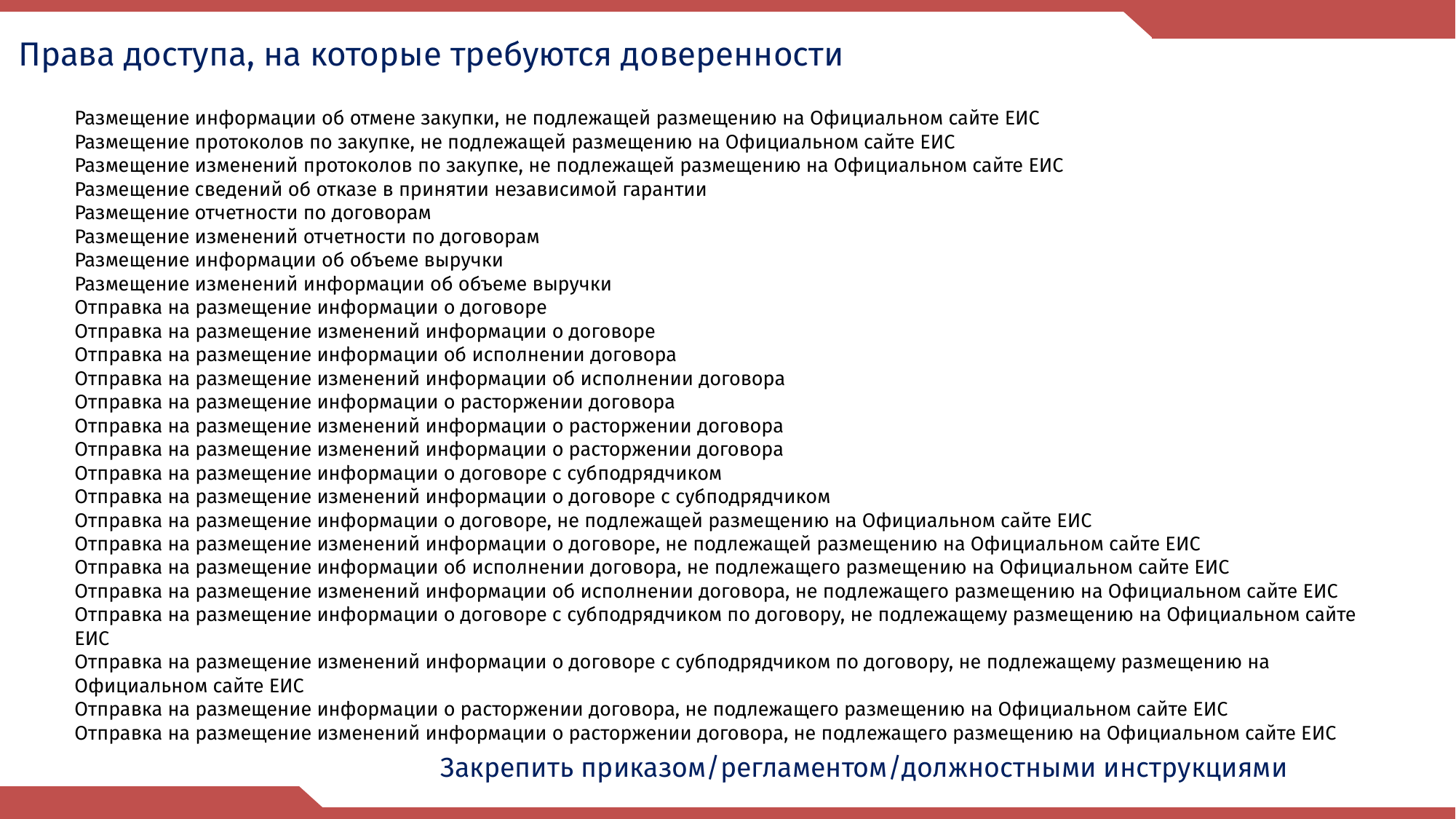

Права доступа, на которые требуются доверенности
Размещение информации об отмене закупки, не подлежащей размещению на Официальном сайте ЕИС
Размещение протоколов по закупке, не подлежащей размещению на Официальном сайте ЕИС
Размещение изменений протоколов по закупке, не подлежащей размещению на Официальном сайте ЕИС
Размещение сведений об отказе в принятии независимой гарантии
Размещение отчетности по договорам
Размещение изменений отчетности по договорам
Размещение информации об объеме выручки
Размещение изменений информации об объеме выручки
Отправка на размещение информации о договоре
Отправка на размещение изменений информации о договоре
Отправка на размещение информации об исполнении договора
Отправка на размещение изменений информации об исполнении договора
Отправка на размещение информации о расторжении договора
Отправка на размещение изменений информации о расторжении договора
Отправка на размещение изменений информации о расторжении договора
Отправка на размещение информации о договоре с субподрядчиком
Отправка на размещение изменений информации о договоре с субподрядчиком
Отправка на размещение информации о договоре, не подлежащей размещению на Официальном сайте ЕИС
Отправка на размещение изменений информации о договоре, не подлежащей размещению на Официальном сайте ЕИС
Отправка на размещение информации об исполнении договора, не подлежащего размещению на Официальном сайте ЕИС
Отправка на размещение изменений информации об исполнении договора, не подлежащего размещению на Официальном сайте ЕИС
Отправка на размещение информации о договоре с субподрядчиком по договору, не подлежащему размещению на Официальном сайте ЕИС
Отправка на размещение изменений информации о договоре с субподрядчиком по договору, не подлежащему размещению на Официальном сайте ЕИС
Отправка на размещение информации о расторжении договора, не подлежащего размещению на Официальном сайте ЕИС
Отправка на размещение изменений информации о расторжении договора, не подлежащего размещению на Официальном сайте ЕИС
Закрепить приказом/регламентом/должностными инструкциями